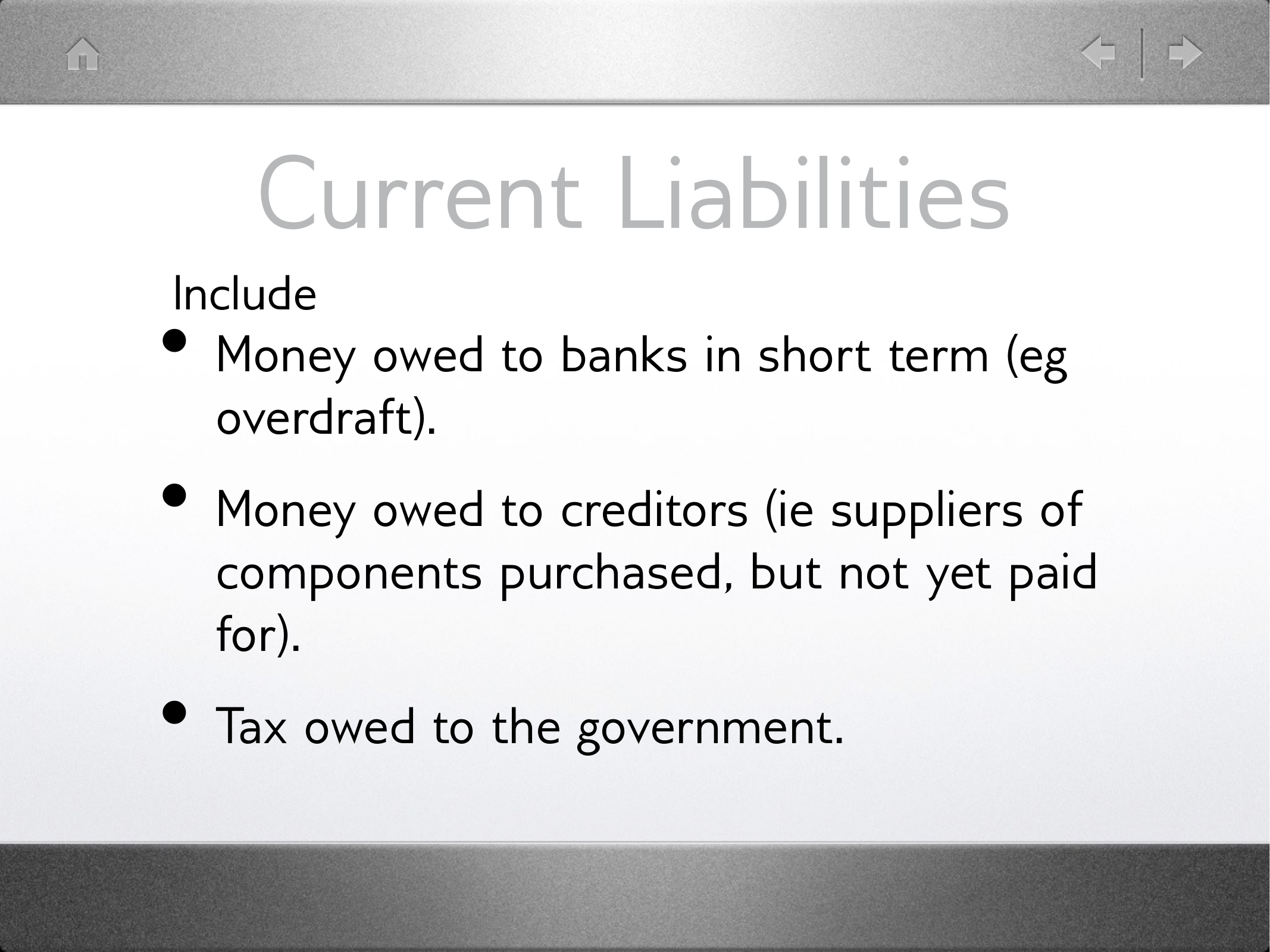

# Current Liabilities
Include
Money owed to banks in short term (eg overdraft).
Money owed to creditors (ie suppliers of components purchased, but not yet paid for).
Tax owed to the government.